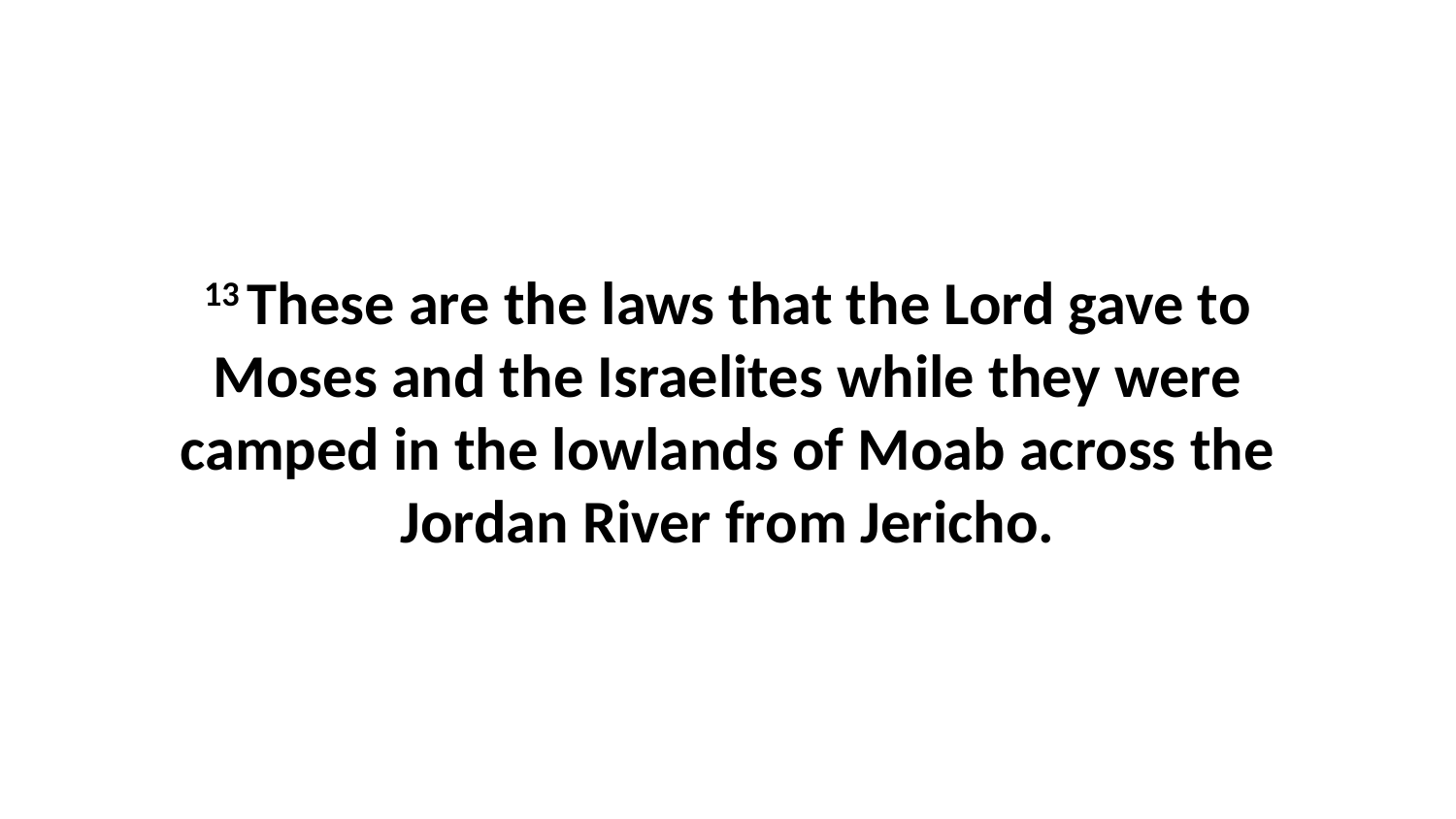

13 These are the laws that the Lord gave to Moses and the Israelites while they were camped in the lowlands of Moab across the Jordan River from Jericho.